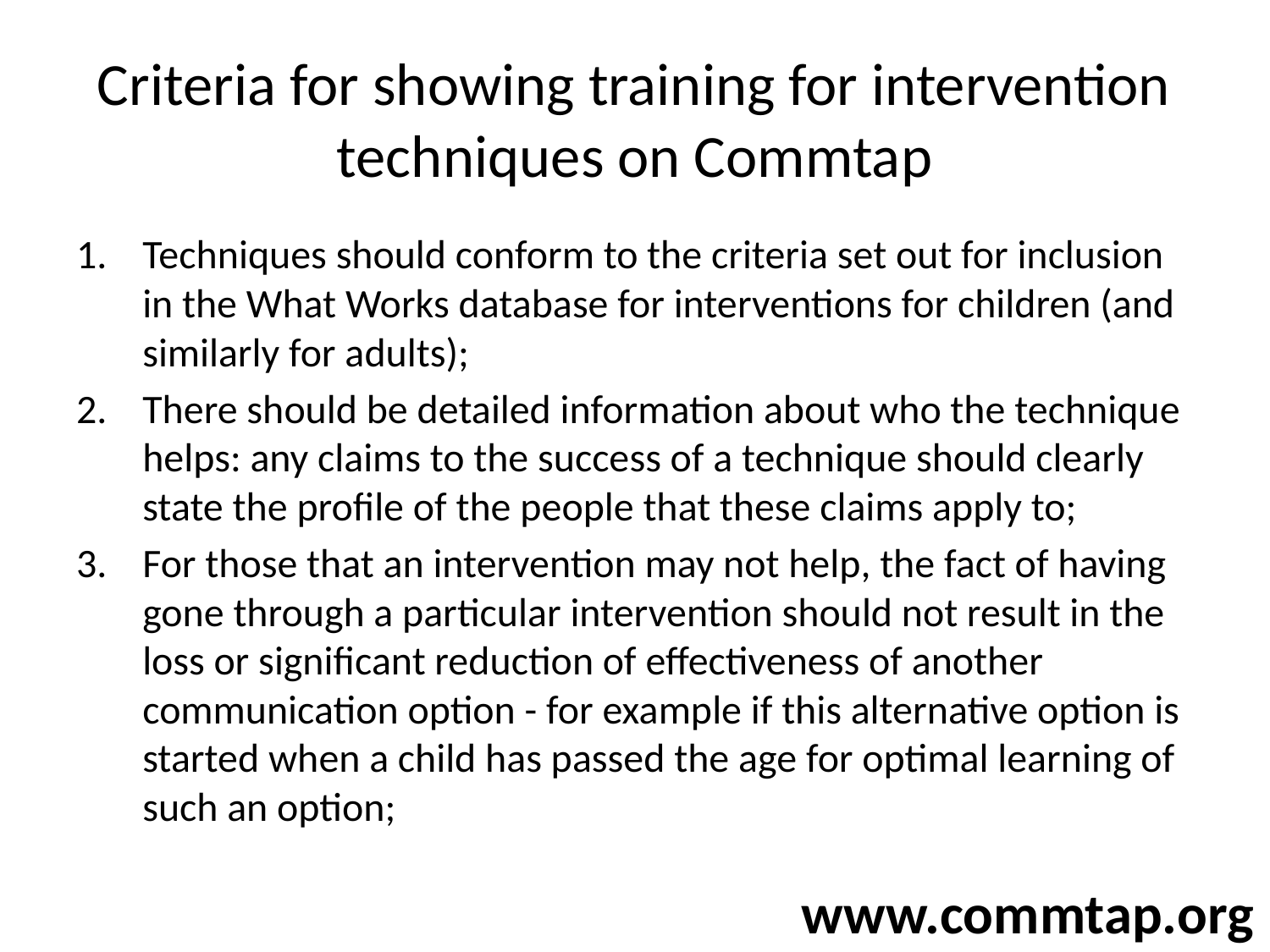

# Criteria for showing training for intervention techniques on Commtap
Techniques should conform to the criteria set out for inclusion in the What Works database for interventions for children (and similarly for adults);
There should be detailed information about who the technique helps: any claims to the success of a technique should clearly state the profile of the people that these claims apply to;
For those that an intervention may not help, the fact of having gone through a particular intervention should not result in the loss or significant reduction of effectiveness of another communication option - for example if this alternative option is started when a child has passed the age for optimal learning of such an option;